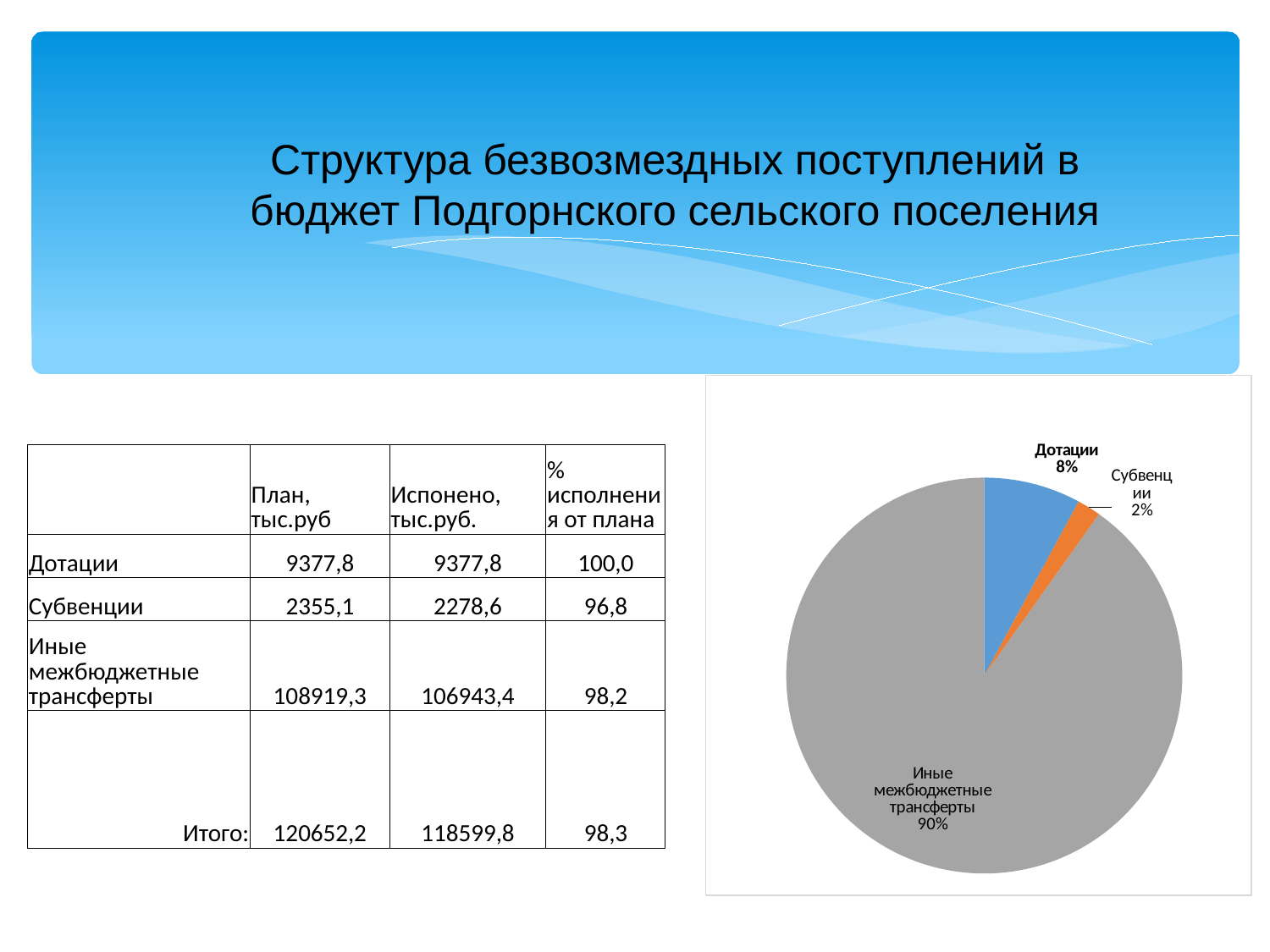

Структура безвозмездных поступлений в бюджет Подгорнского сельского поселения

### Chart

| Category |  |
|---|---|
| Дотации | 9377.8 |
| Субвенции | 2278.6 |
| Иные межбюджетные трансферты | 106943.4 |
|  | План, тыс.руб | Испонено, тыс.руб. | % исполнения от плана |
| --- | --- | --- | --- |
| Дотации | 9377,8 | 9377,8 | 100,0 |
| Субвенции | 2355,1 | 2278,6 | 96,8 |
| Иные межбюджетные трансферты | 108919,3 | 106943,4 | 98,2 |
| Итого: | 120652,2 | 118599,8 | 98,3 |